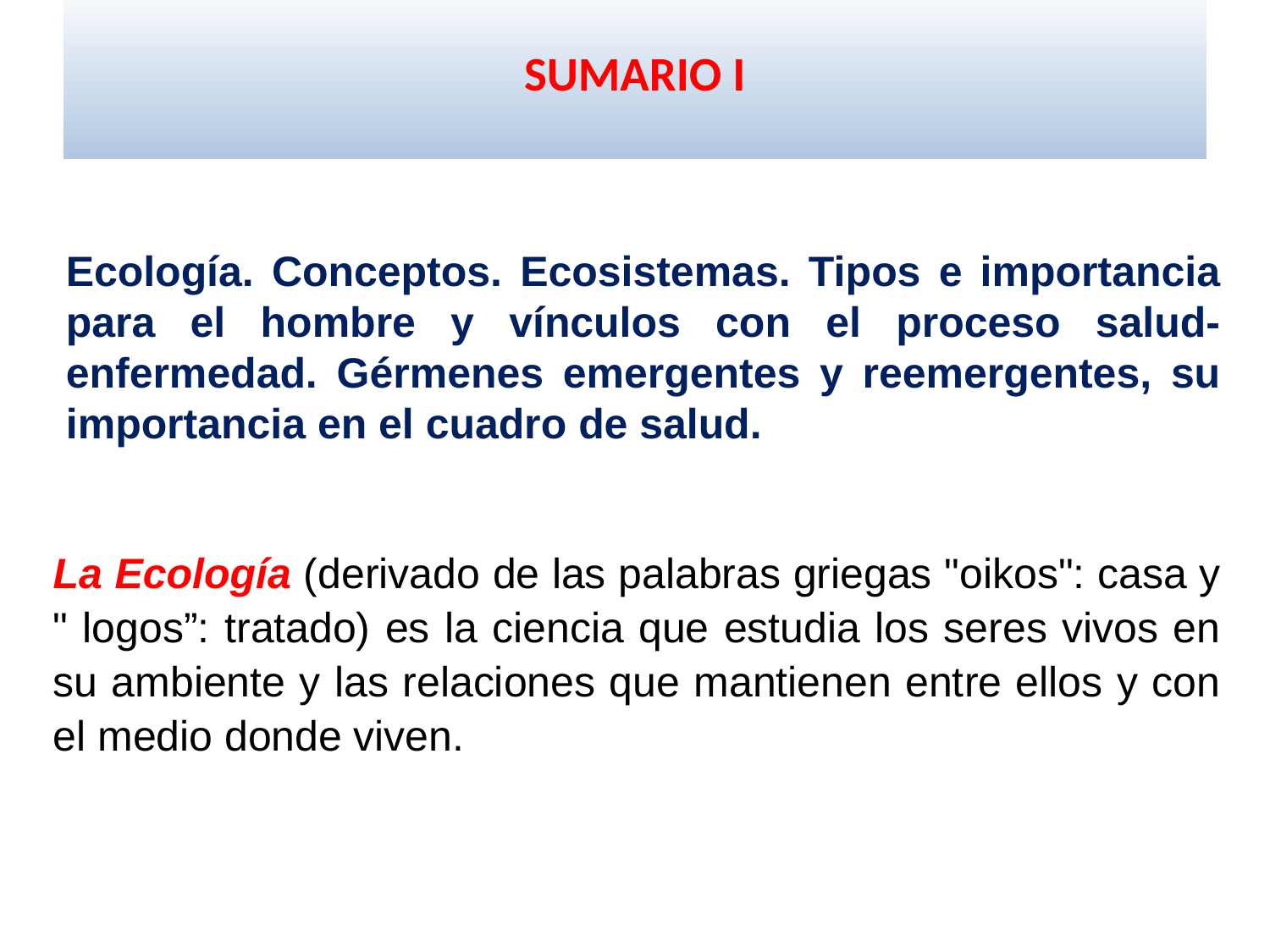

# SUMARIO I
Ecología. Conceptos. Ecosistemas. Tipos e importancia para el hombre y vínculos con el proceso salud-enfermedad. Gérmenes emergentes y reemergentes, su importancia en el cuadro de salud.
La Ecología (derivado de las palabras griegas "oikos": casa y " logos”: tratado) es la ciencia que estudia los seres vivos en su ambiente y las relaciones que mantienen entre ellos y con el medio donde viven.